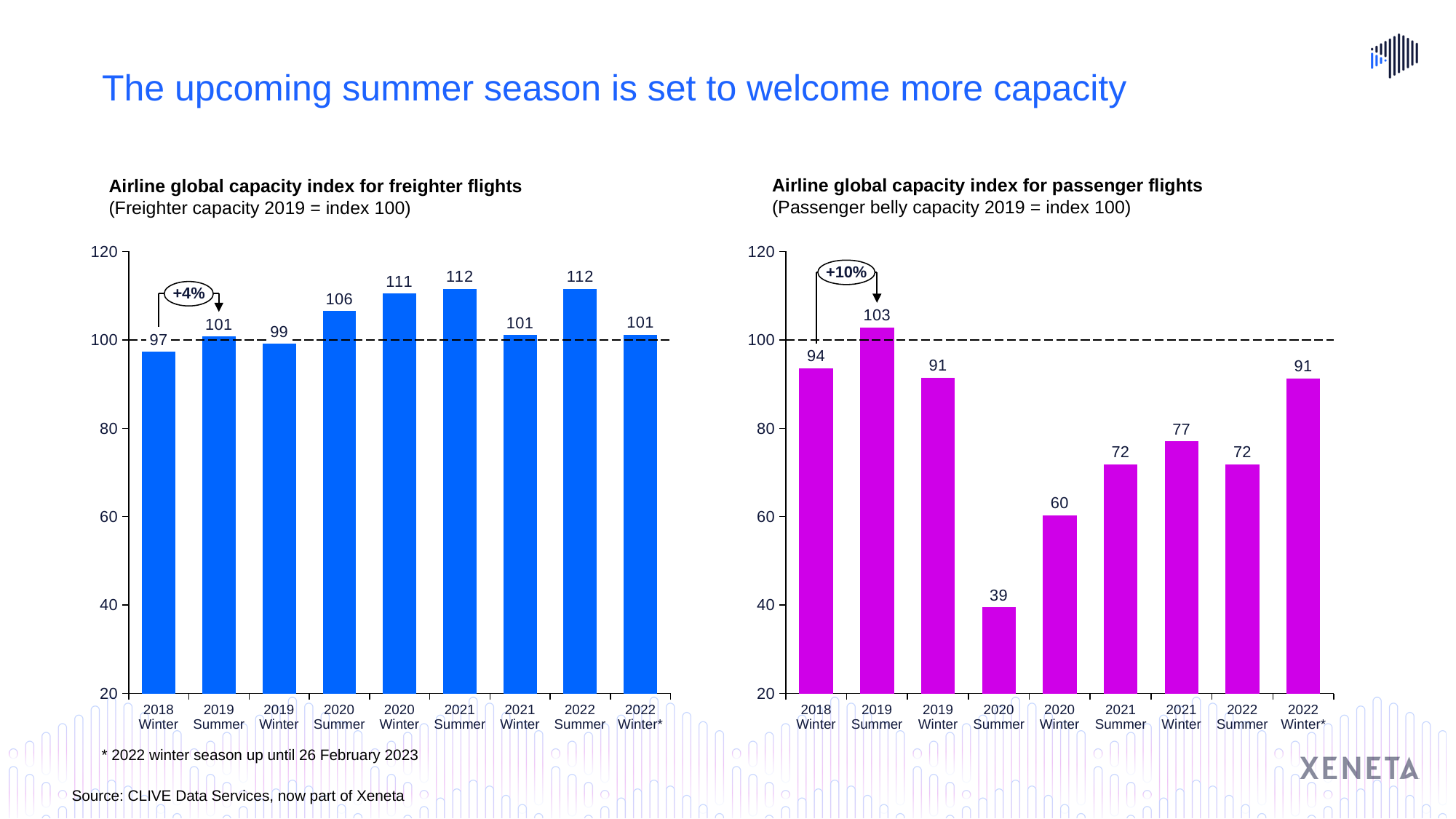

The upcoming summer season is set to welcome more capacity
Airline global capacity index for passenger flights
(Passenger belly capacity 2019 = index 100)
Airline global capacity index for freighter flights
(Freighter capacity 2019 = index 100)

### Chart

| Category |  |
|---|---|

### Chart

| Category |  |
|---|---|
+10%
+4%
2018 Winter
2019 Summer
2019 Winter
2020 Summer
2020 Winter
2021 Summer
2021 Winter
2022 Summer
2022 Winter*
2018 Winter
2019 Summer
2019 Winter
2020 Summer
2020 Winter
2021 Summer
2021 Winter
2022 Summer
2022 Winter*
* 2022 winter season up until 26 February 2023
Source: CLIVE Data Services, now part of Xeneta